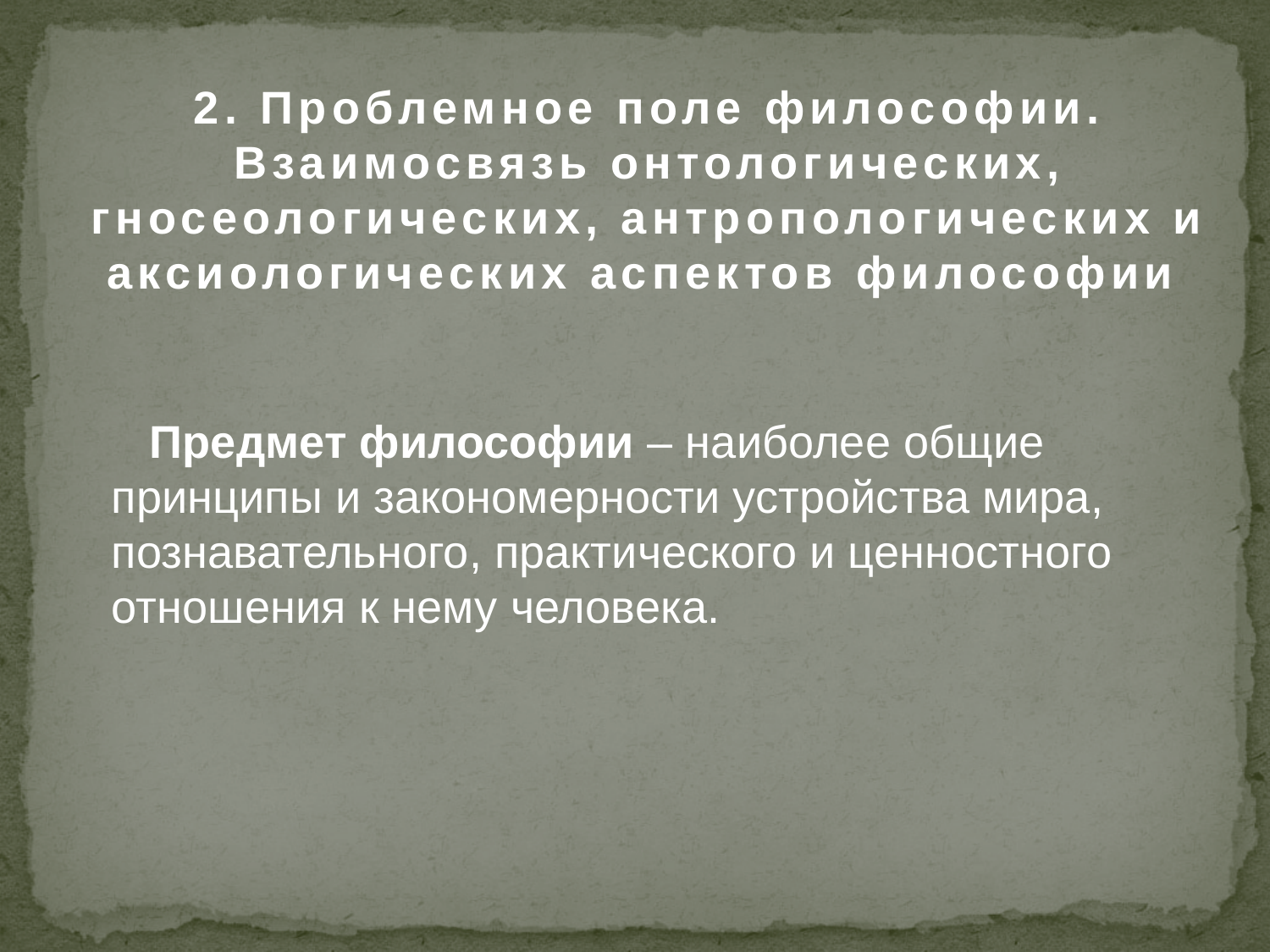

2. Проблемное поле философии. Взаимосвязь онтологических, гносеологических, антропологических и аксиологических аспектов философии
   Предмет философии – наиболее общие принципы и закономерности устройства мира, познавательного, практического и ценностного отношения к нему человека.